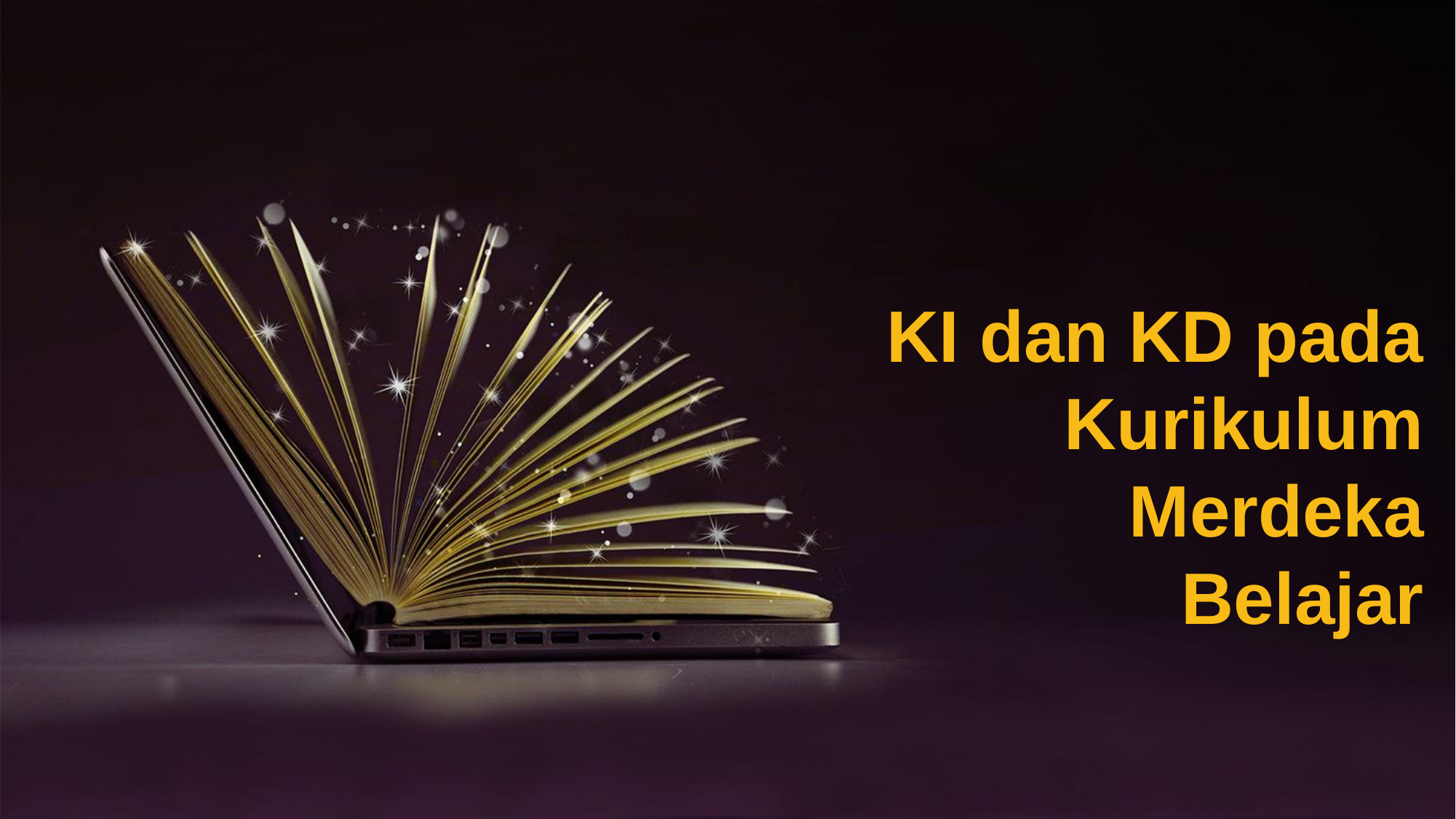

KI dan KD pada Kurikulum Merdeka Belajar